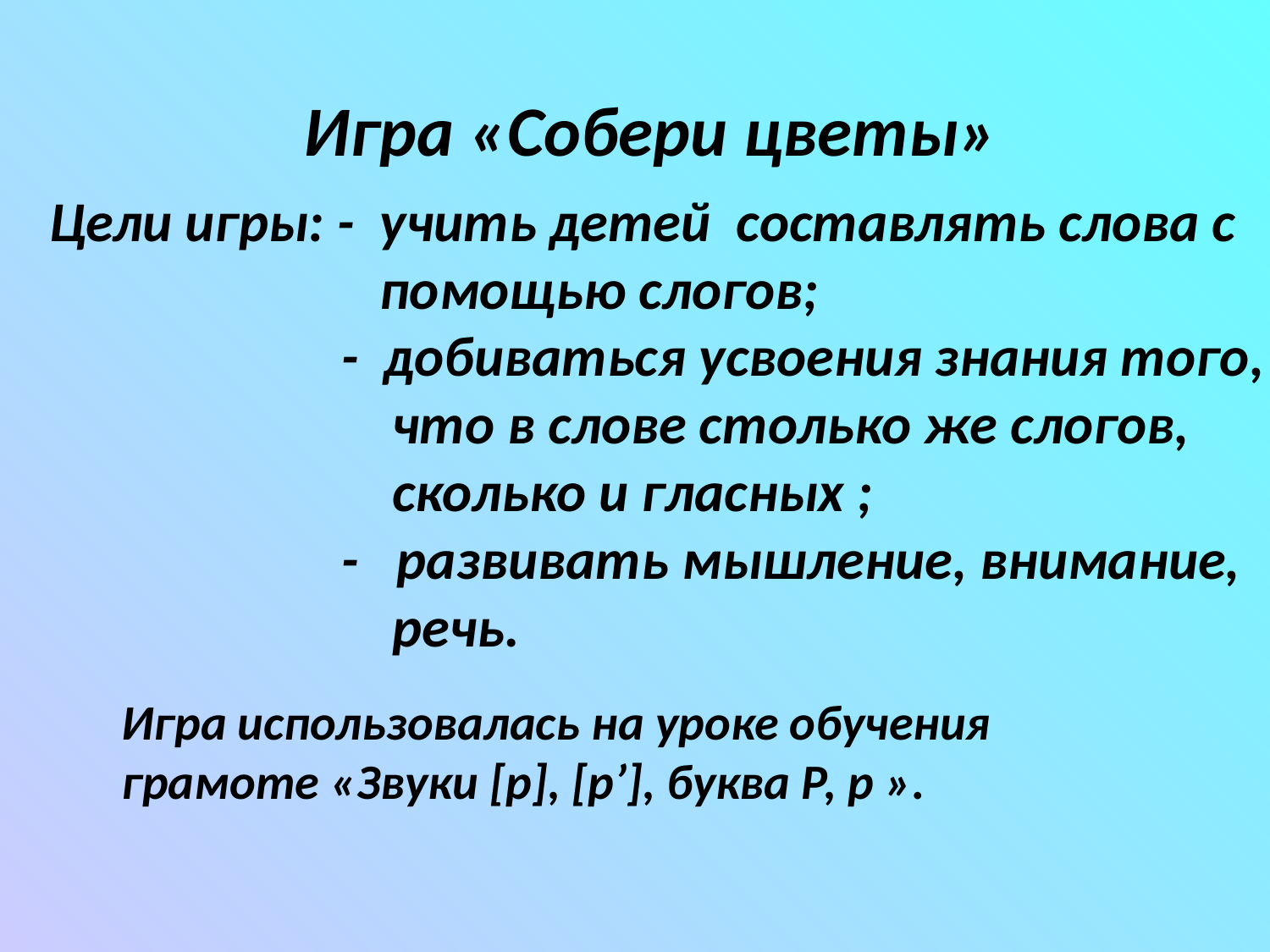

Игра «Собери цветы»
Цели игры: -  учить детей  составлять слова с
                          помощью слогов;
                       -  добиваться усвоения знания того,
                           что в слове столько же слогов,
                           сколько и гласных ;
                       -   развивать мышление, внимание,
                           речь.
Игра использовалась на уроке обучения
грамоте «Звуки [р], [р’], буква Р, р ».